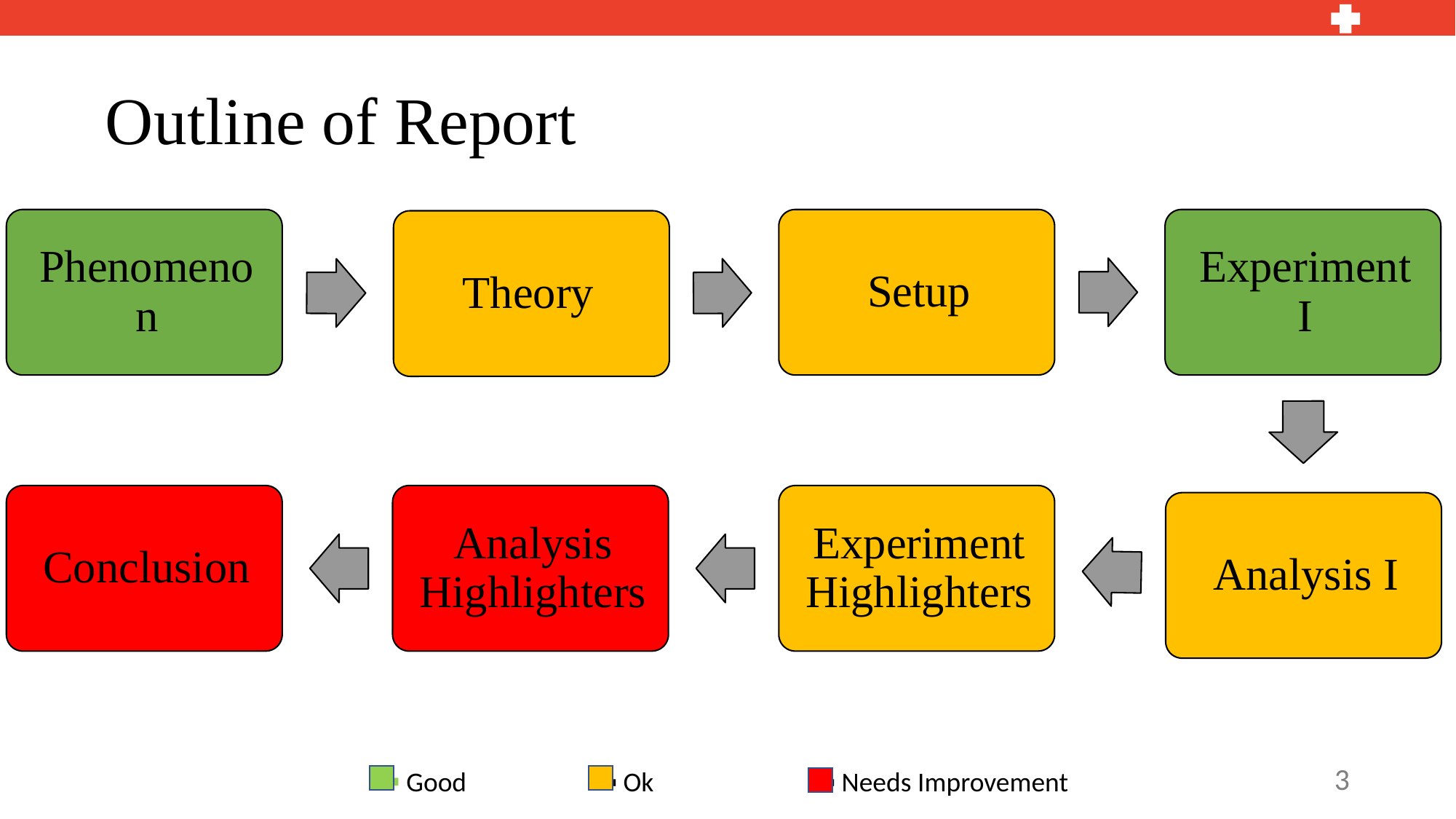

# Outline of Report
Phenomenon

Theory

Setup

Experiment I

Analysis I

Experiment Highlighters

Analysis Highlighters

Conclusion
3
▪ Good		▪ Ok		▪ Needs Improvement